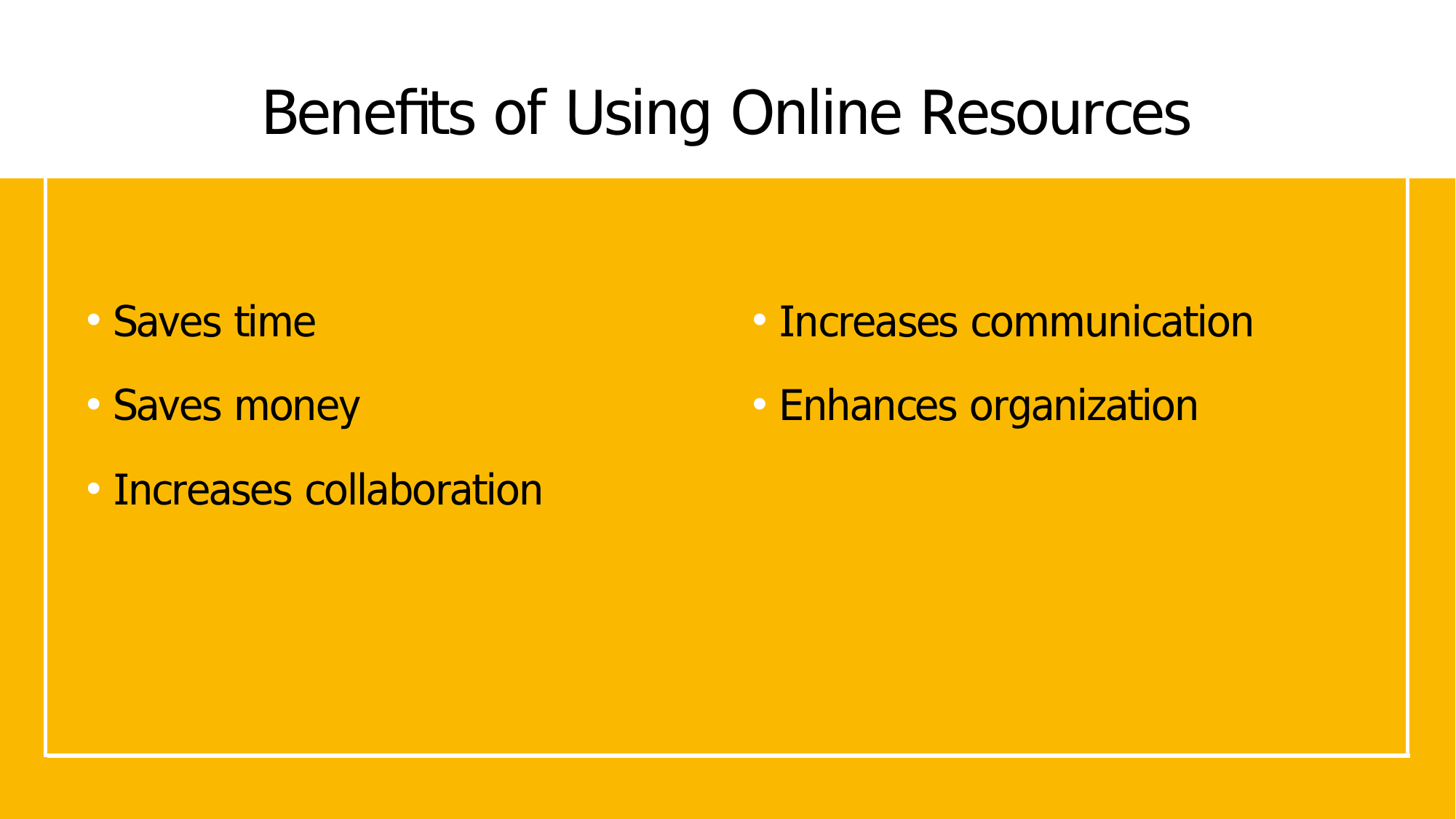

# Benefits of Using Online Resources
Increases communication
Enhances organization

Saves time
Saves money
Increases collaboration